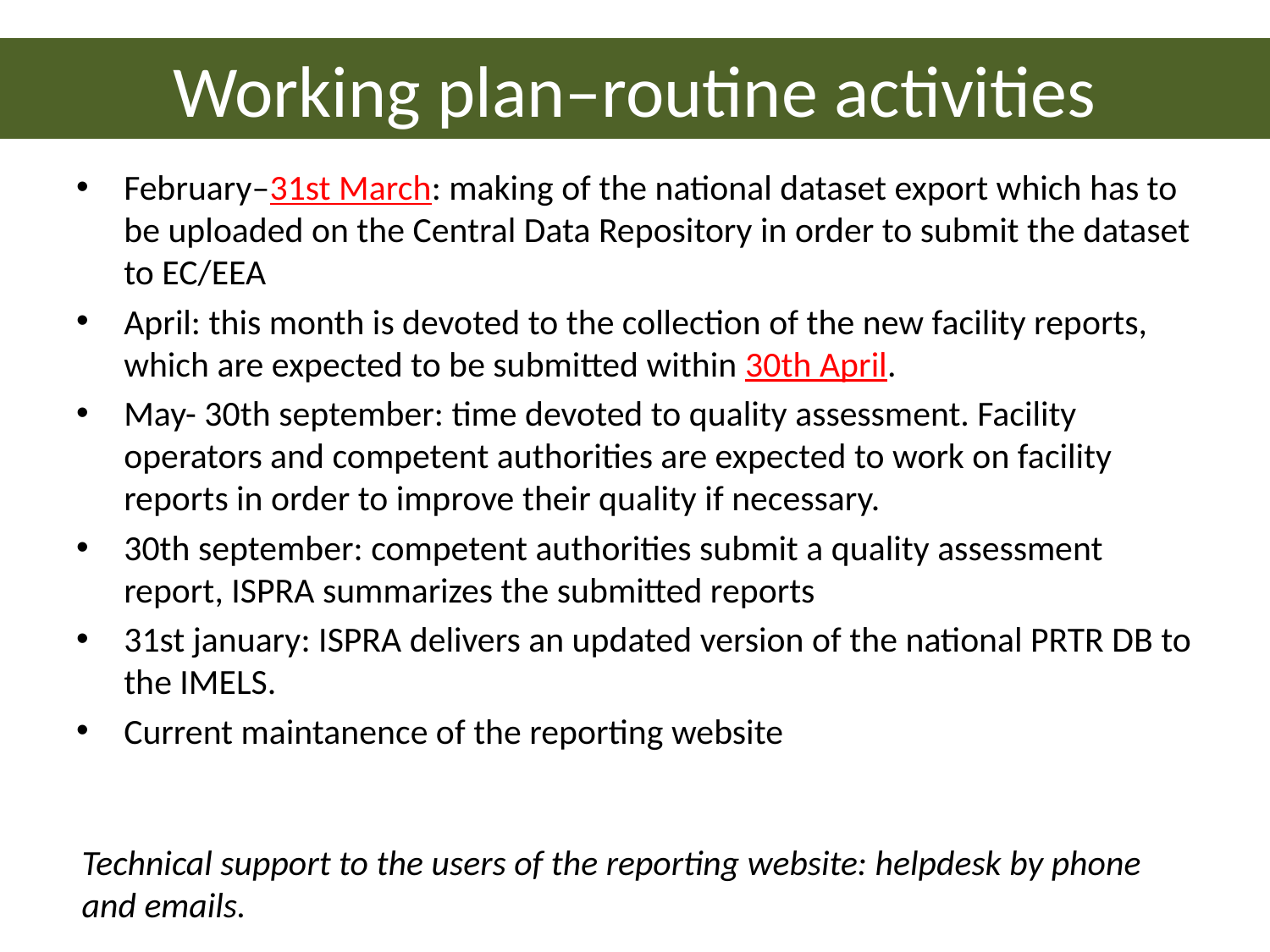

# Working plan–routine activities
February–31st March: making of the national dataset export which has to be uploaded on the Central Data Repository in order to submit the dataset to EC/EEA
April: this month is devoted to the collection of the new facility reports, which are expected to be submitted within 30th April.
May- 30th september: time devoted to quality assessment. Facility operators and competent authorities are expected to work on facility reports in order to improve their quality if necessary.
30th september: competent authorities submit a quality assessment report, ISPRA summarizes the submitted reports
31st january: ISPRA delivers an updated version of the national PRTR DB to the IMELS.
Current maintanence of the reporting website
Technical support to the users of the reporting website: helpdesk by phone and emails.